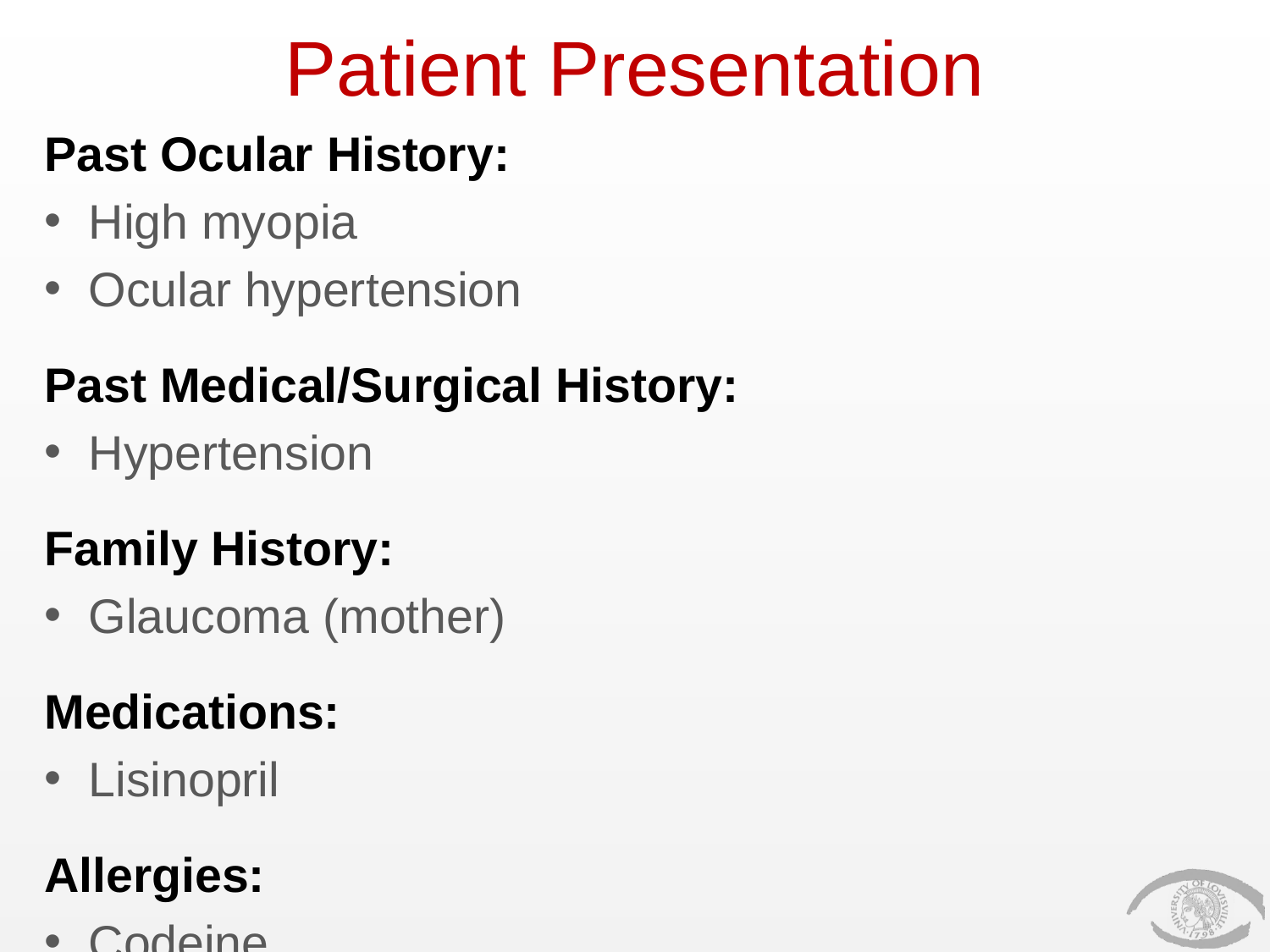

# Patient Presentation
Past Ocular History:
High myopia
Ocular hypertension

Past Medical/Surgical History:
Hypertension

Family History:
Glaucoma (mother)

Medications:
Lisinopril

Allergies:
Codeine